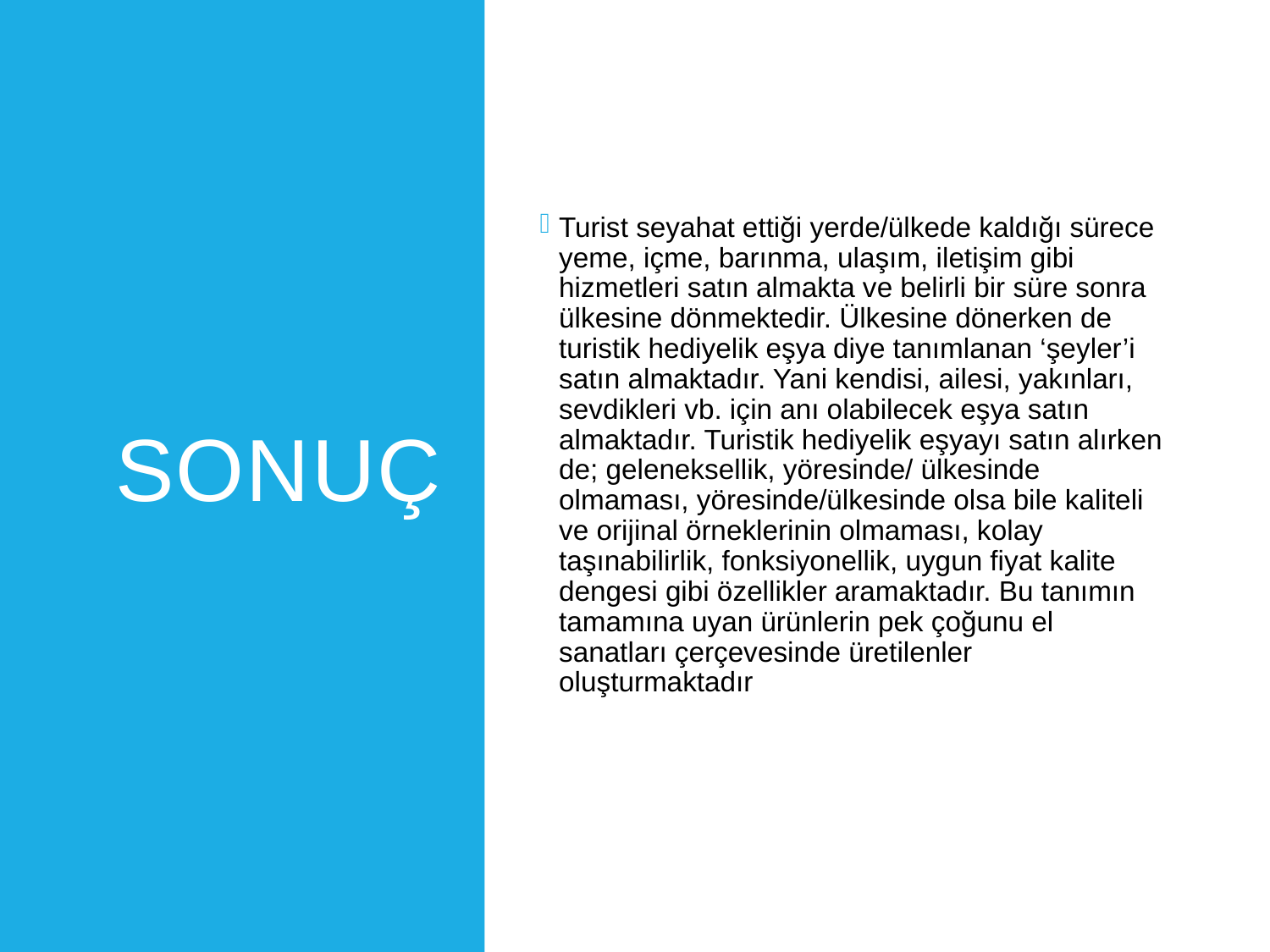

# Sonuç
Turist seyahat ettiği yerde/ülkede kaldığı sürece yeme, içme, barınma, ulaşım, iletişim gibi hizmetleri satın almakta ve belirli bir süre sonra ülkesine dönmektedir. Ülkesine dönerken de turistik hediyelik eşya diye tanımlanan ‘şeyler’i satın almaktadır. Yani kendisi, ailesi, yakınları, sevdikleri vb. için anı olabilecek eşya satın almaktadır. Turistik hediyelik eşyayı satın alırken de; geleneksellik, yöresinde/ ülkesinde olmaması, yöresinde/ülkesinde olsa bile kaliteli ve orijinal örneklerinin olmaması, kolay taşınabilirlik, fonksiyonellik, uygun fiyat kalite dengesi gibi özellikler aramaktadır. Bu tanımın tamamına uyan ürünlerin pek çoğunu el sanatları çerçevesinde üretilenler oluşturmaktadır